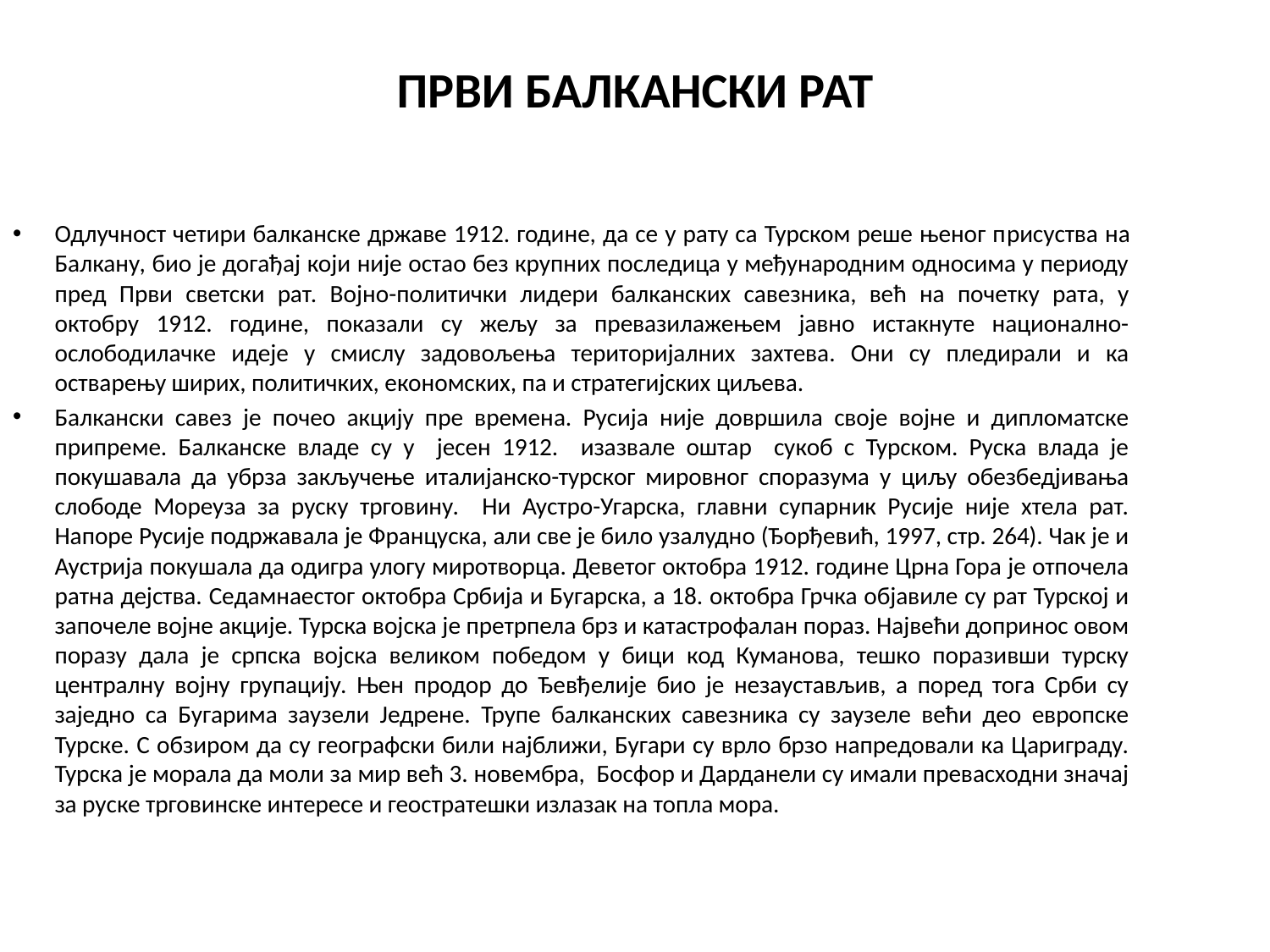

# ПРВИ БАЛКАНСКИ РАТ
Одлучност четири балканске државе 1912. године, да се у рату са Турском реше њеног присуства на Балкану, био је догађај који није остао без крупних последица у међународним односима у периоду пред Први светски рат. Војно-политички лидери балканских савезника, већ на почетку рата, у октобру 1912. године, показали су жељу за превазилажењем јавно истакнуте национално-ослободилачке идеје у смислу задовољења територијалних захтева. Они су пледирали и ка остварењу ширих, политичких, економских, па и стратегијских циљева.
Балкански савез је почео акцију пре времена. Русија није довршила своје војне и дипломатске припреме. Балканске владе су у  јесен 1912.  изазвале оштар  сукоб с Турском. Руска влада је покушавала да убрза закључење италијанско-турског мировног споразума у циљу обезбедјивања слободе Мореуза за руску трговину.  Ни Аустро-Угарска, главни супарник Русије није хтела рат. Напоре Русије подржавала је Француска, али све је било узалудно (Ђорђевић, 1997, стр. 264). Чак је и Аустрија покушала да одигра улогу миротворца. Деветог октобра 1912. године Црна Гора је отпочела ратна дејства. Седамнаестог октобра Србија и Бугарска, а 18. октобра Грчка објавиле су рат Турској и започеле војне акције. Турска војска је претрпела брз и катастрофалан пораз. Највећи допринос овом поразу дала је српска војска великом победом у бици код Куманова, тешко поразивши турску централну војну групацију. Њен продор до Ђевђелије био је незаустављив, а поред тога Срби су заједно са Бугарима заузели Једрене. Трупе балканских савезника су заузеле већи део европске Турске. С обзиром да су географски били најближи, Бугари су врло брзо напредовали ка Цариграду. Турска је морала да моли за мир већ 3. новембра,  Босфор и Дарданели су имали превасходни значај за руске трговинске интересе и геостратешки излазак на топла мора.